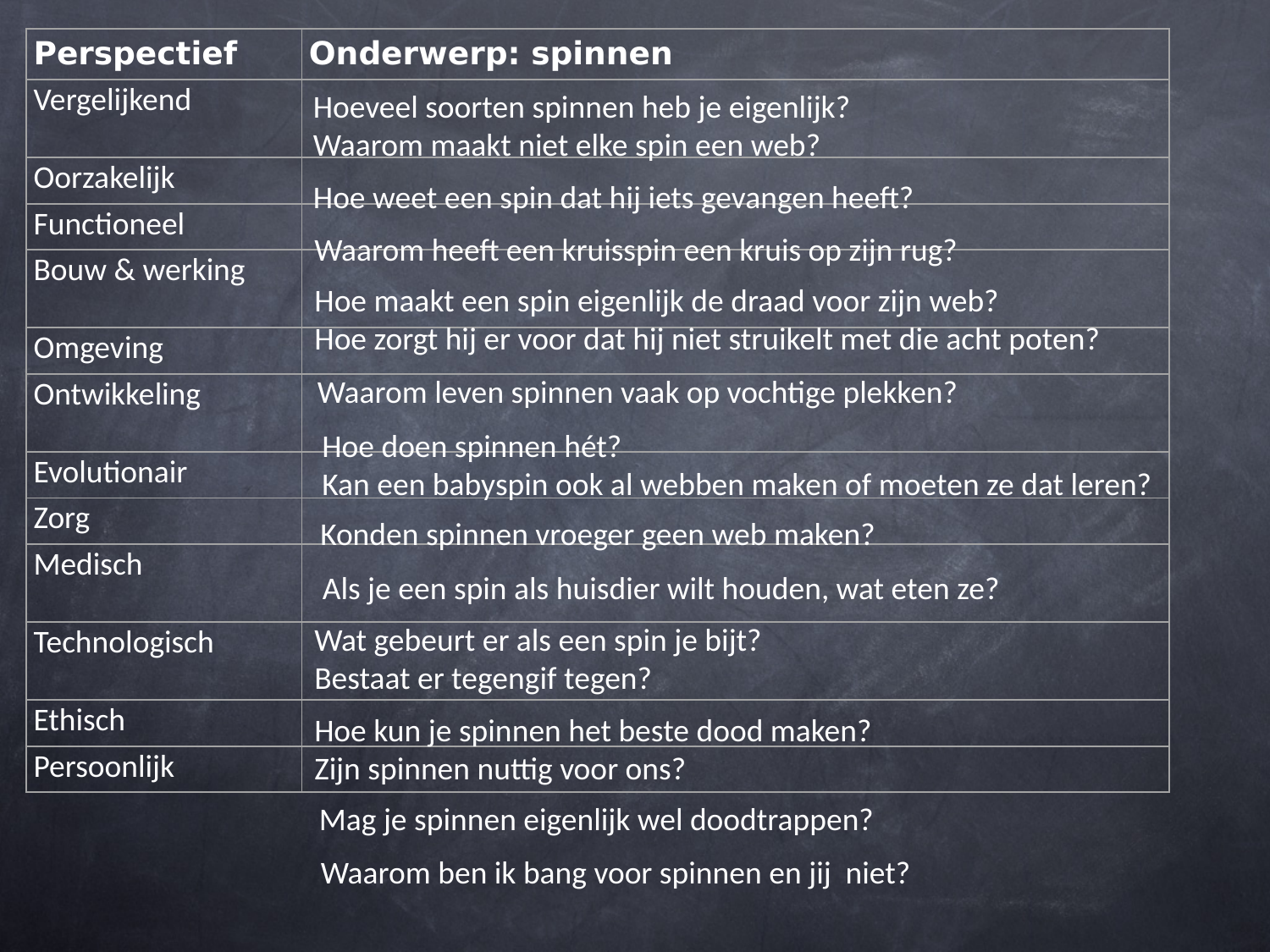

| Perspectief | Onderwerp: spinnen |
| --- | --- |
| Vergelijkend |  |
| Oorzakelijk |  |
| Functioneel |  |
| Bouw & werking |  |
| Omgeving |  |
| Ontwikkeling |  |
| Evolutionair |  |
| Zorg |  |
| Medisch |  |
| Technologisch |  |
| Ethisch |  |
| Persoonlijk |  |
  Hoeveel soorten spinnen heb je eigenlijk?
  Waarom maakt niet elke spin een web?
  Hoe weet een spin dat hij iets gevangen heeft?
  Waarom heeft een kruisspin een kruis op zijn rug?
  Hoe maakt een spin eigenlijk de draad voor zijn web?
  Hoe zorgt hij er voor dat hij niet struikelt met die acht poten?
  Waarom leven spinnen vaak op vochtige plekken?
  Hoe doen spinnen hét?
  Kan een babyspin ook al webben maken of moeten ze dat leren?
  Konden spinnen vroeger geen web maken?
  Als je een spin als huisdier wilt houden, wat eten ze?
  Wat gebeurt er als een spin je bijt?
  Bestaat er tegengif tegen?
  Hoe kun je spinnen het beste dood maken?
  Zijn spinnen nuttig voor ons?
  Mag je spinnen eigenlijk wel doodtrappen?
  Waarom ben ik bang voor spinnen en jij  niet?